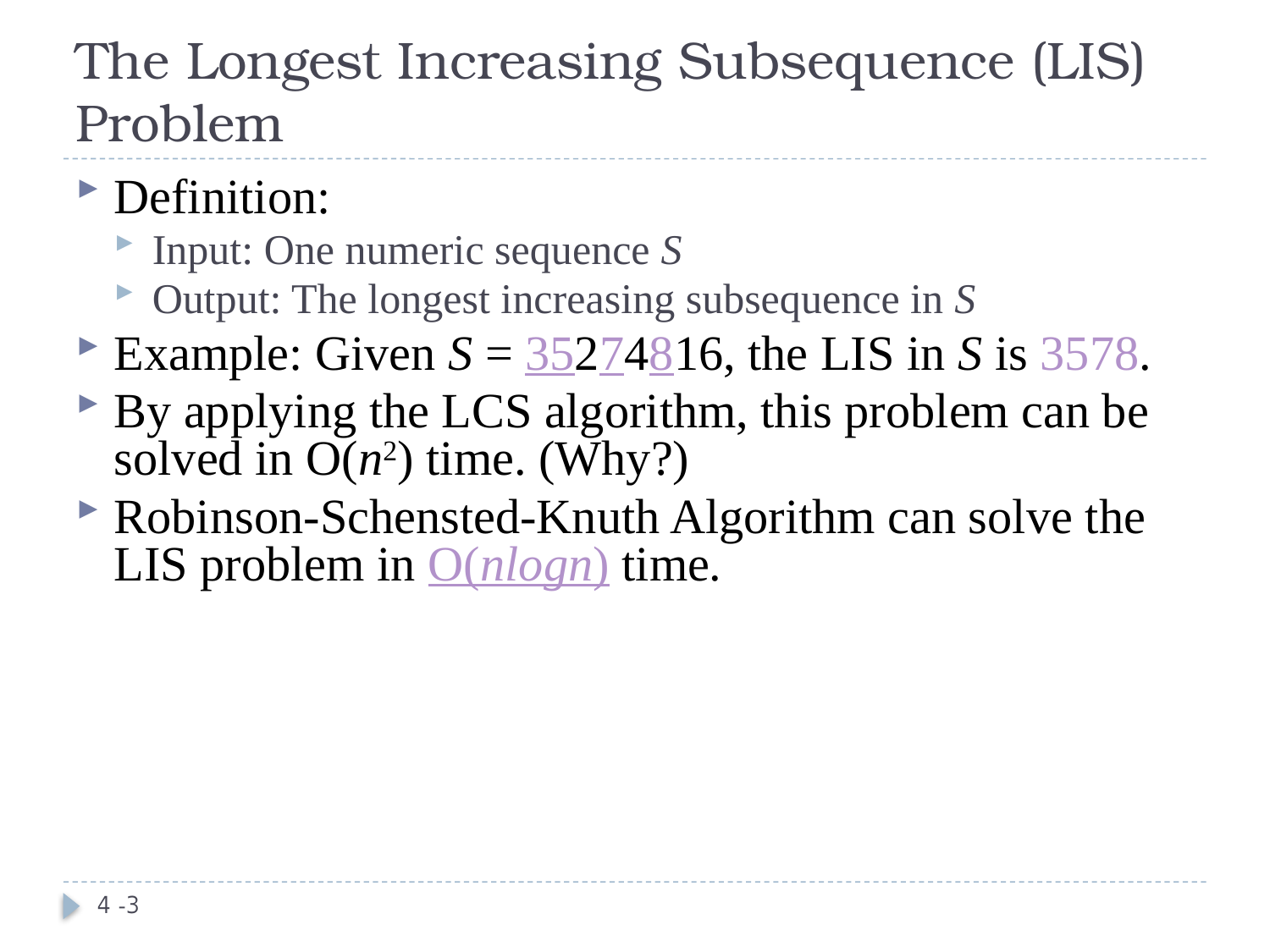

# The Longest Increasing Subsequence (LIS) Problem
Definition:
Input: One numeric sequence S
Output: The longest increasing subsequence in S
Example: Given S = 35274816, the LIS in S is 3578.
By applying the LCS algorithm, this problem can be solved in O(n2) time. (Why?)
Robinson-Schensted-Knuth Algorithm can solve the LIS problem in O(nlogn) time.

4 -3